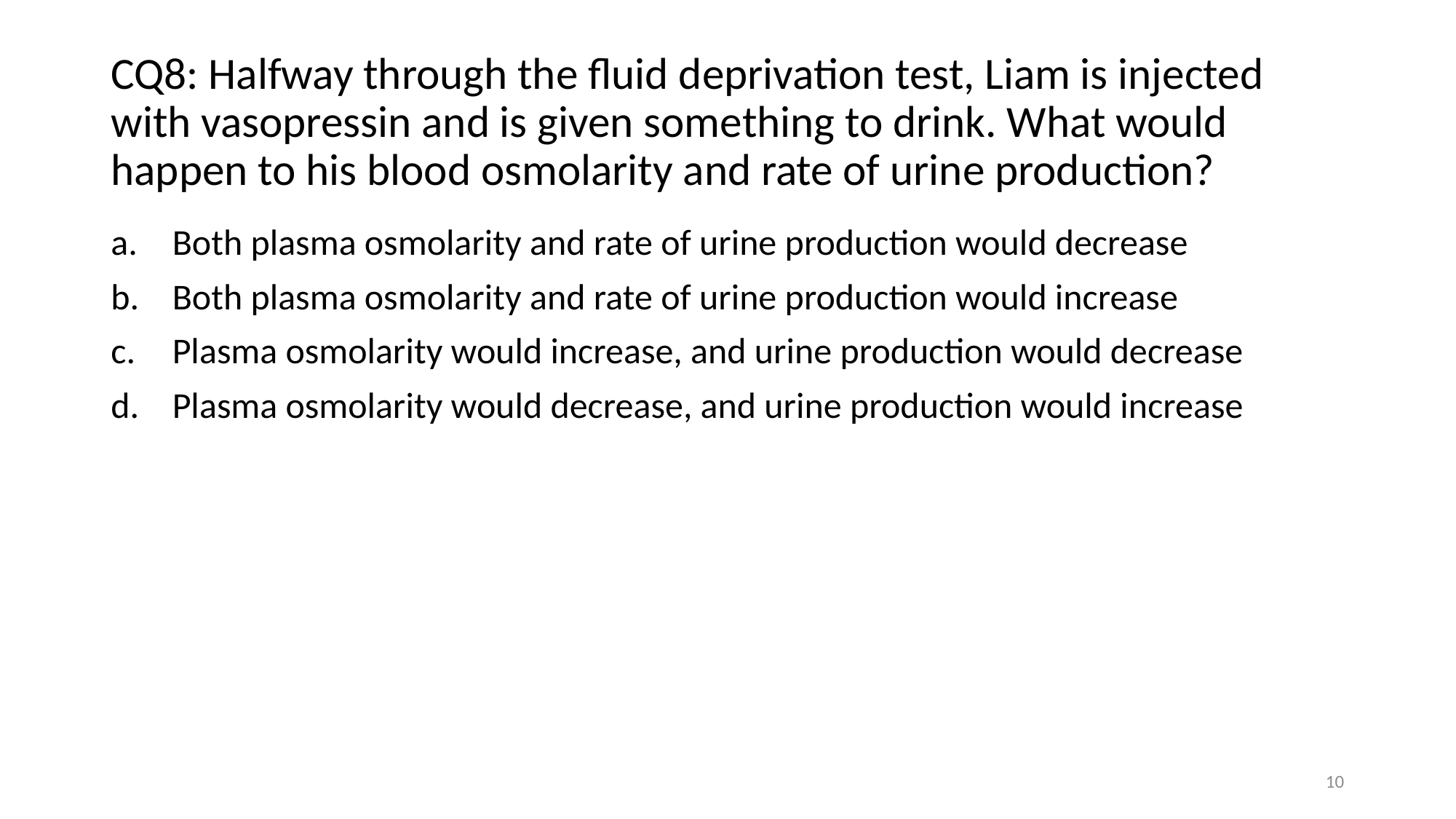

# CQ8: Halfway through the fluid deprivation test, Liam is injected with vasopressin and is given something to drink. What would happen to his blood osmolarity and rate of urine production?
Both plasma osmolarity and rate of urine production would decrease
Both plasma osmolarity and rate of urine production would increase
Plasma osmolarity would increase, and urine production would decrease
Plasma osmolarity would decrease, and urine production would increase
10